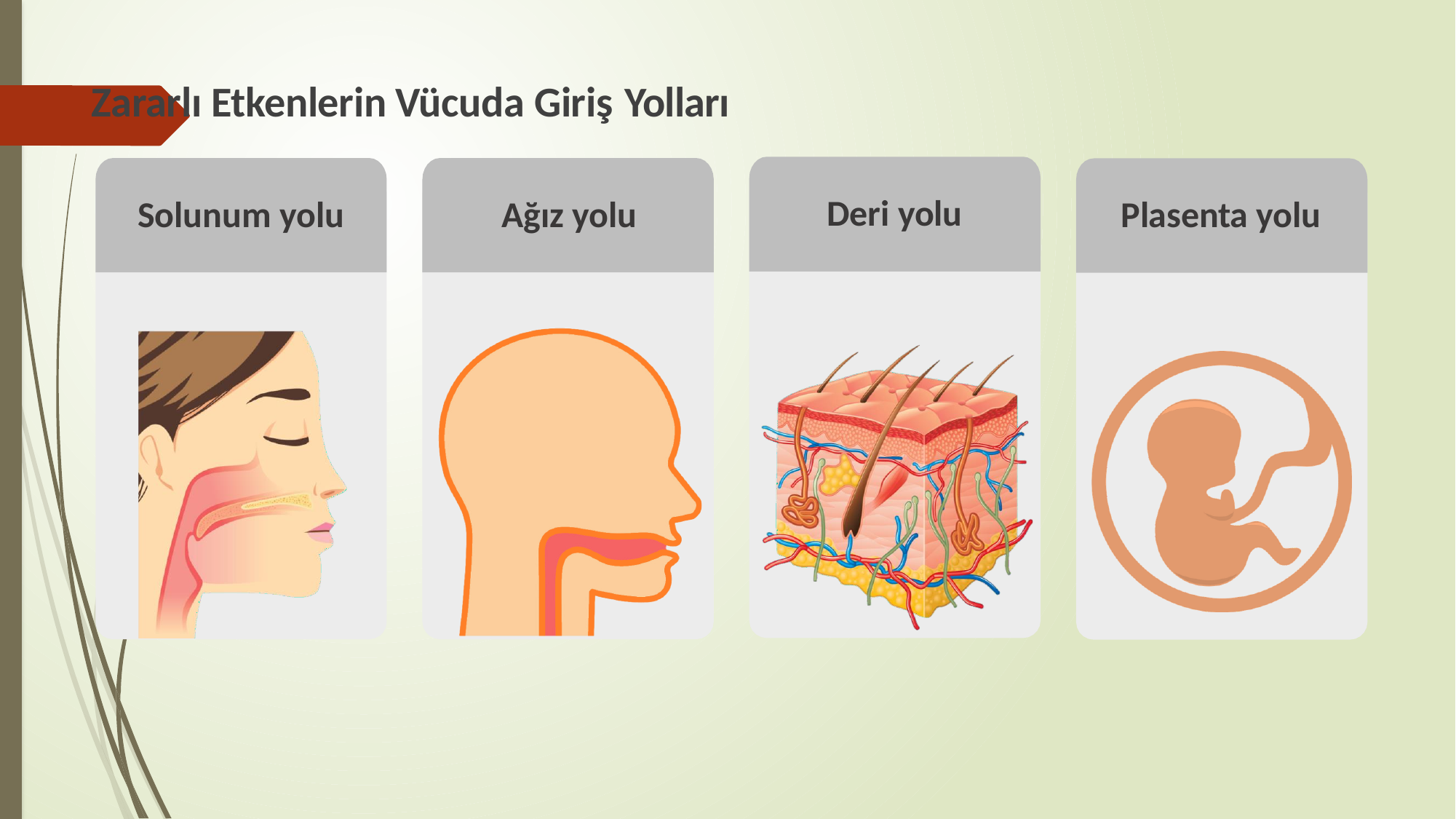

# Zararlı Etkenlerin Vücuda Giriş Yolları

Deri yolu
Solunum yolu	Ağız yolu
Plasenta yolu